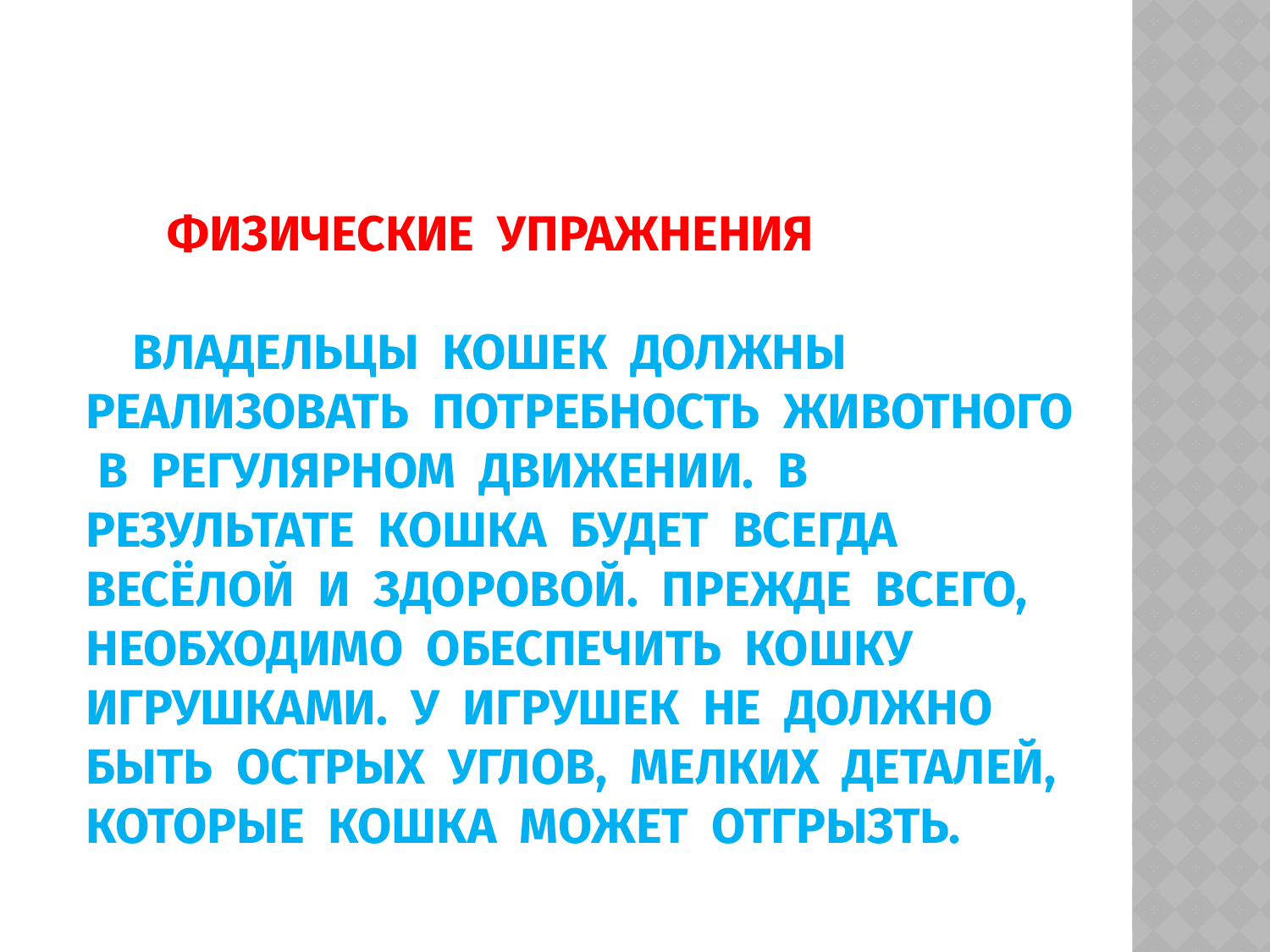

# Физические  упражнения Владельцы  кошек  должны  реализовать  потребность  животного  в  регулярном  движении.  В  результате  кошка  будет  всегда  весёлой  и  здоровой.  Прежде  всего,  необходимо  обеспечить  кошку  игрушками.  У  игрушек  не  должно  быть  острых  углов,  мелких  деталей,  которые  кошка  может  отгрызть.